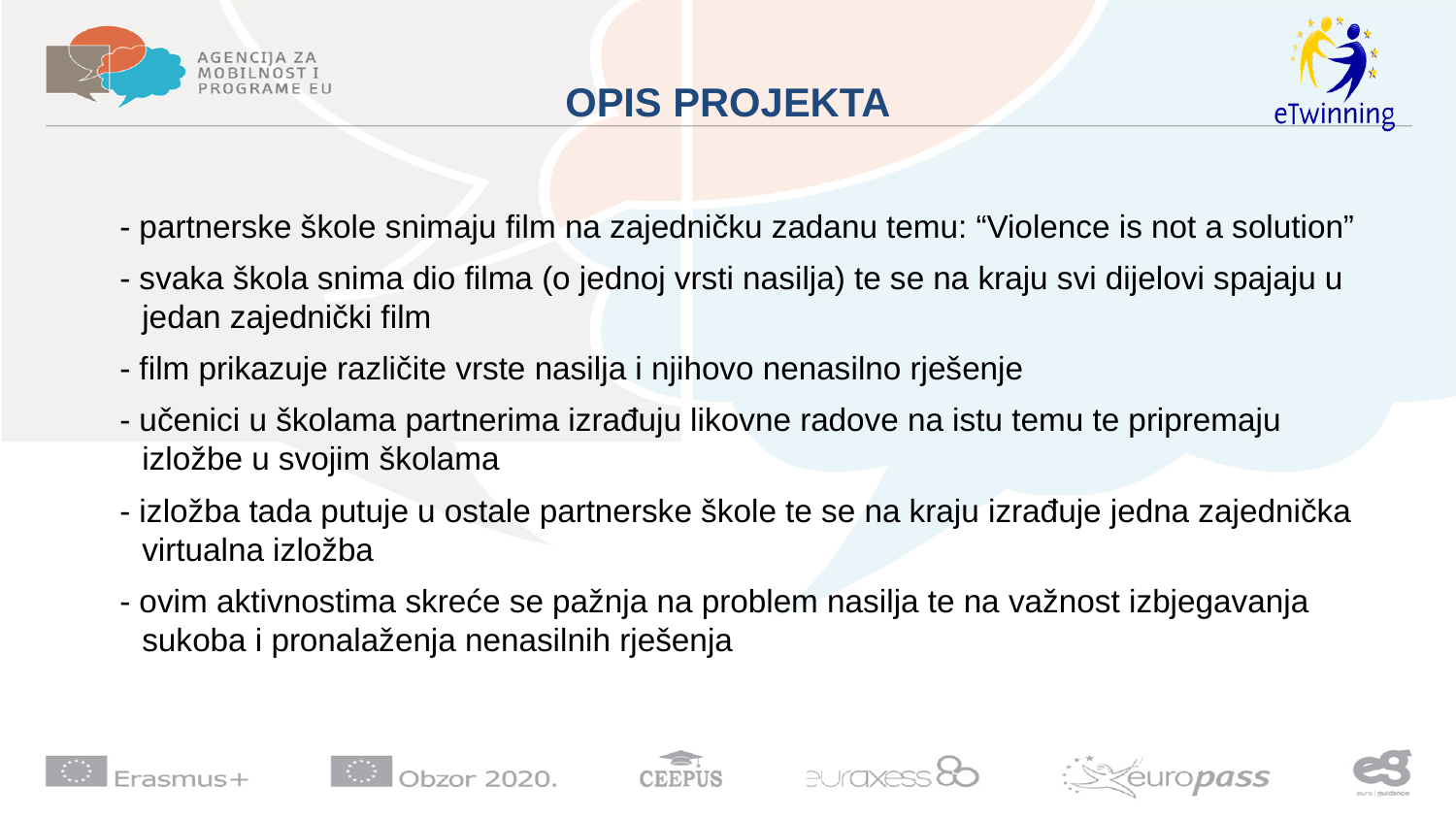

# OPIS PROJEKTA
- partnerske škole snimaju film na zajedničku zadanu temu: “Violence is not a solution”
- svaka škola snima dio filma (o jednoj vrsti nasilja) te se na kraju svi dijelovi spajaju u jedan zajednički film
- film prikazuje različite vrste nasilja i njihovo nenasilno rješenje
- učenici u školama partnerima izrađuju likovne radove na istu temu te pripremaju izložbe u svojim školama
- izložba tada putuje u ostale partnerske škole te se na kraju izrađuje jedna zajednička virtualna izložba
- ovim aktivnostima skreće se pažnja na problem nasilja te na važnost izbjegavanja sukoba i pronalaženja nenasilnih rješenja